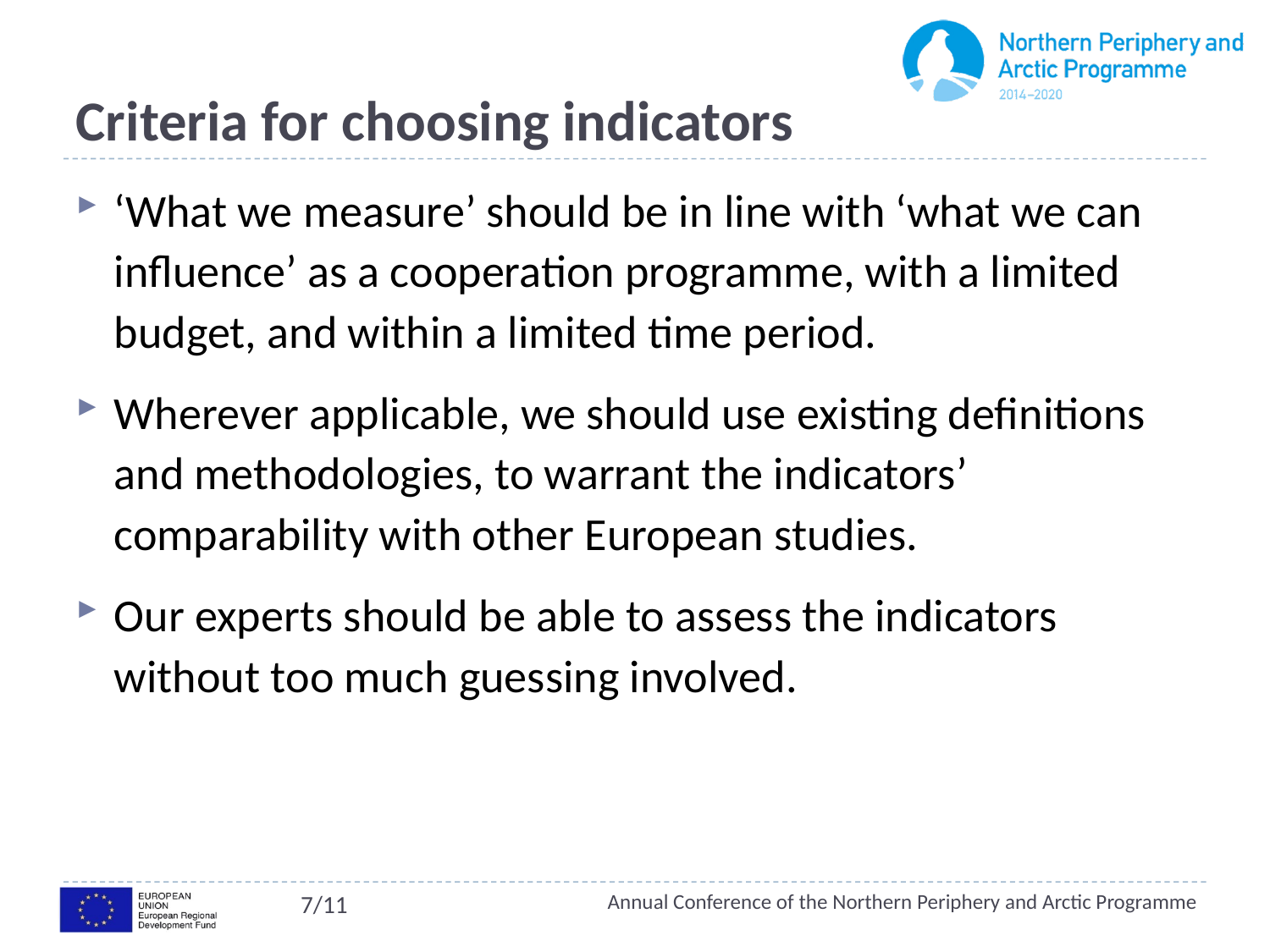

# Criteria for choosing indicators
‘What we measure’ should be in line with ‘what we can influence’ as a cooperation programme, with a limited budget, and within a limited time period.
Wherever applicable, we should use existing definitions and methodologies, to warrant the indicators’ comparability with other European studies.
Our experts should be able to assess the indicators without too much guessing involved.

7/11
Annual Conference of the Northern Periphery and Arctic Programme